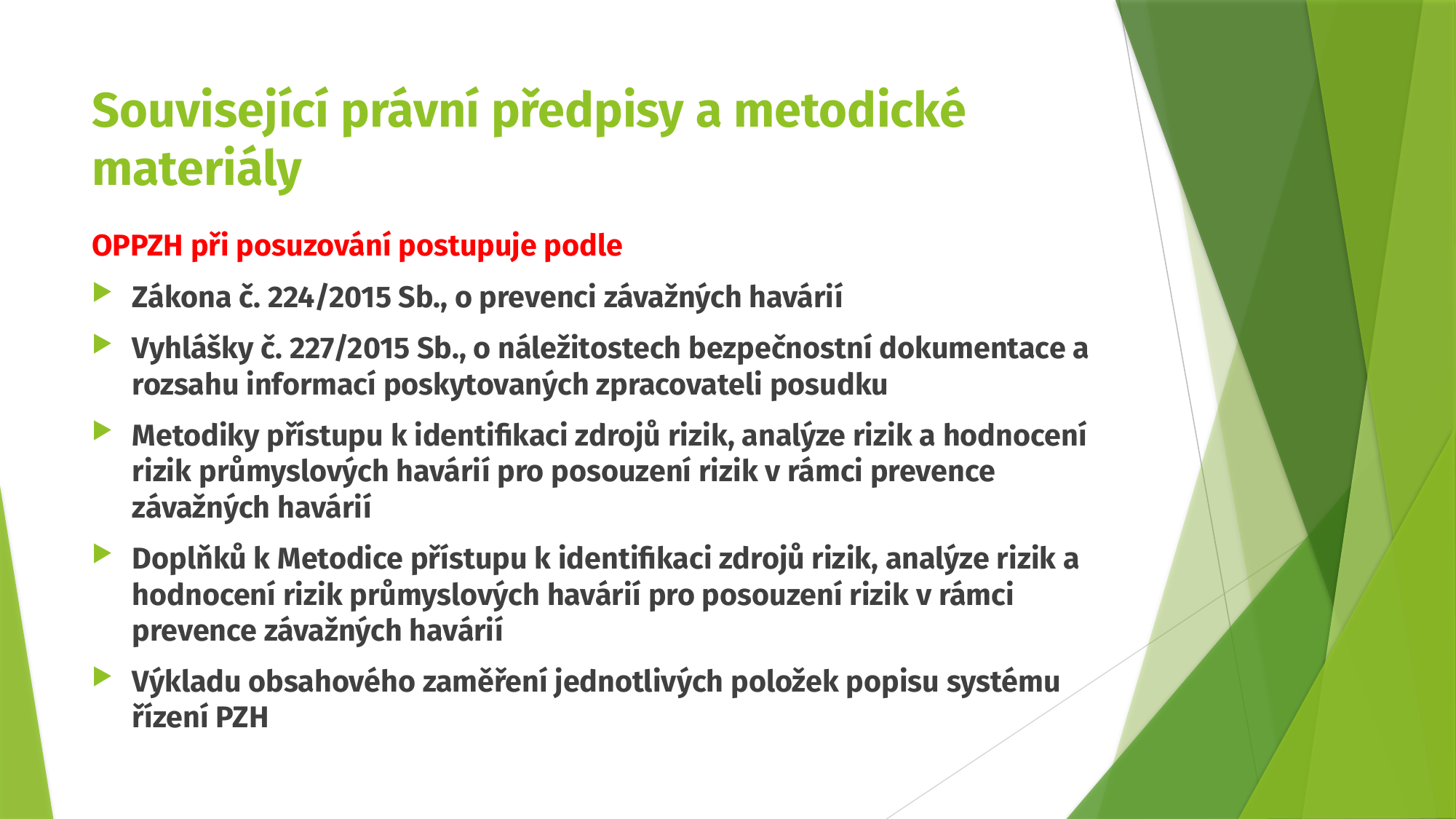

# Související právní předpisy a metodické materiály
OPPZH při posuzování postupuje podle
Zákona č. 224/2015 Sb., o prevenci závažných havárií
Vyhlášky č. 227/2015 Sb., o náležitostech bezpečnostní dokumentace a rozsahu informací poskytovaných zpracovateli posudku
Metodiky přístupu k identifikaci zdrojů rizik, analýze rizik a hodnocení rizik průmyslových havárií pro posouzení rizik v rámci prevence závažných havárií
Doplňků k Metodice přístupu k identifikaci zdrojů rizik, analýze rizik a hodnocení rizik průmyslových havárií pro posouzení rizik v rámci prevence závažných havárií
Výkladu obsahového zaměření jednotlivých položek popisu systému řízení PZH